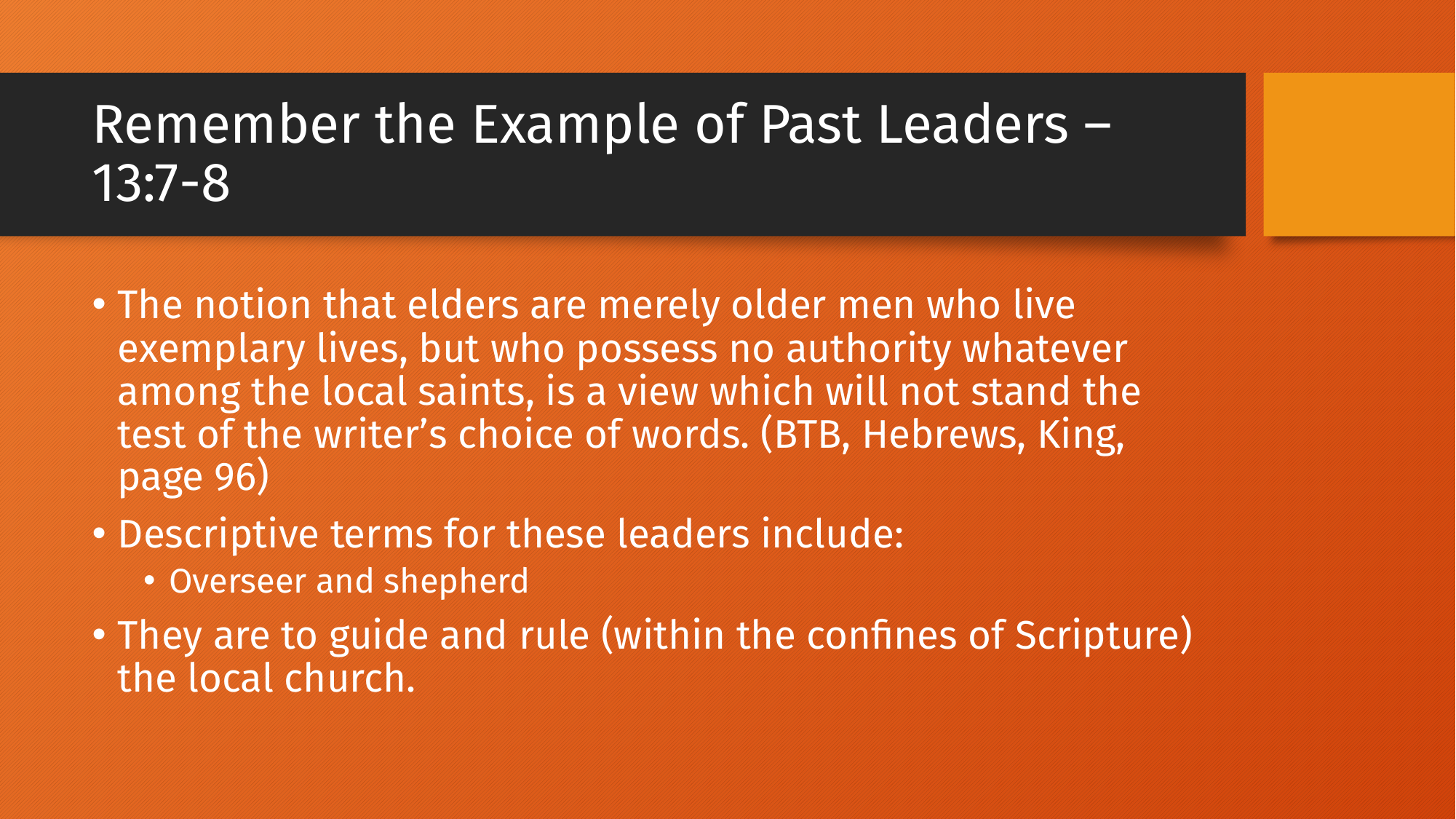

# Remember the Example of Past Leaders – 13:7-8
The notion that elders are merely older men who live exemplary lives, but who possess no authority whatever among the local saints, is a view which will not stand the test of the writer’s choice of words. (BTB, Hebrews, King, page 96)
Descriptive terms for these leaders include:
Overseer and shepherd
They are to guide and rule (within the confines of Scripture) the local church.